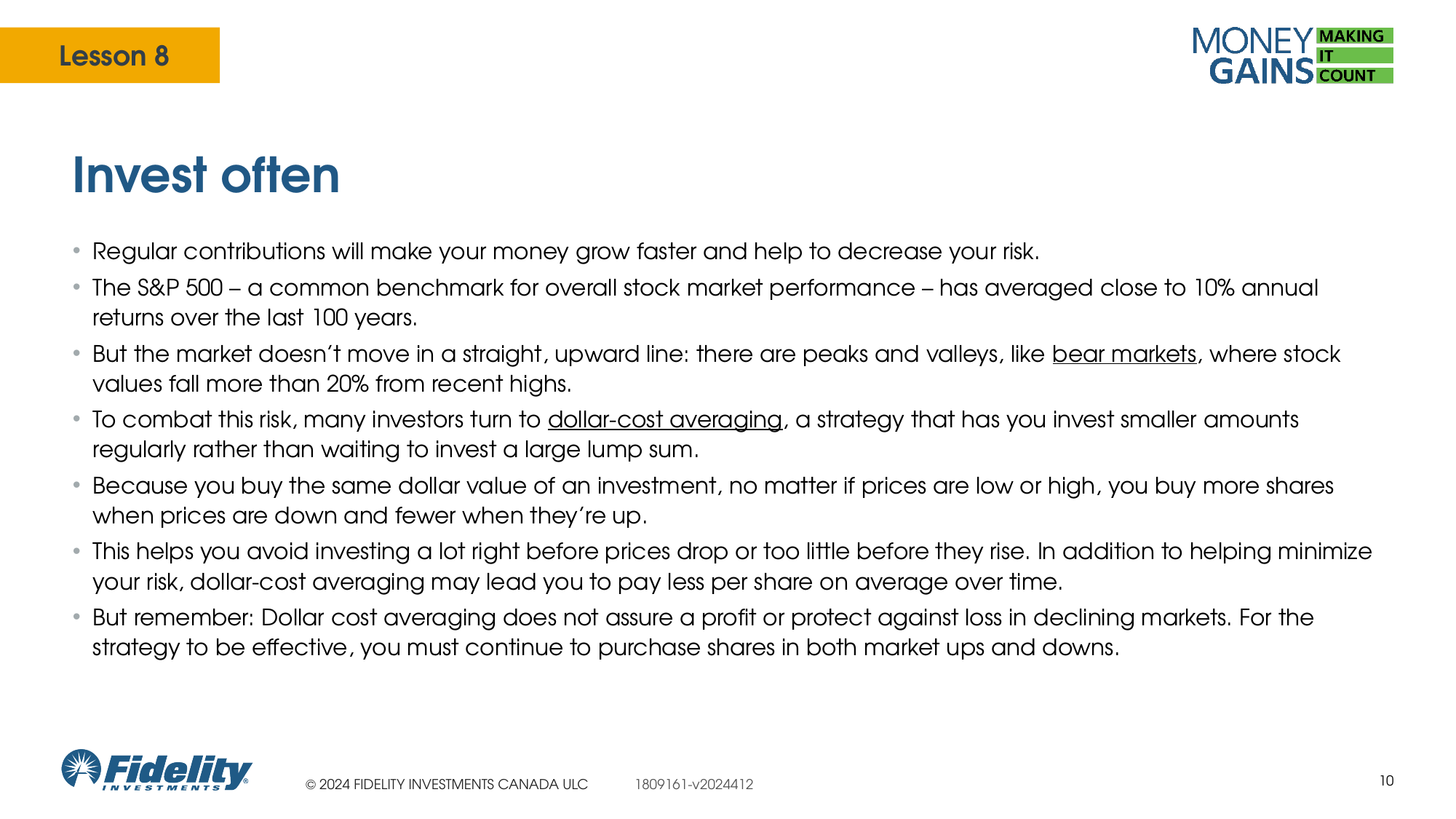

# Invest often
Regular contributions will make your money grow faster and help to decrease your risk.
The S&P 500 – a common benchmark for overall stock market performance – has averaged close to 10% annual returns over the last 100 years.
But the market doesn’t move in a straight, upward line: there are peaks and valleys, like bear markets, where stock values fall more than 20% from recent highs.
To combat this risk, many investors turn to dollar-cost averaging, a strategy that has you invest smaller amounts regularly rather than waiting to invest a large lump sum.
Because you buy the same dollar value of an investment, no matter if prices are low or high, you buy more shares when prices are down and fewer when they’re up.
This helps you avoid investing a lot right before prices drop or too little before they rise. In addition to helping minimize your risk, dollar-cost averaging may lead you to pay less per share on average over time.
But remember: Dollar cost averaging does not assure a profit or protect against loss in declining markets. For the strategy to be effective, you must continue to purchase shares in both market ups and downs.
10